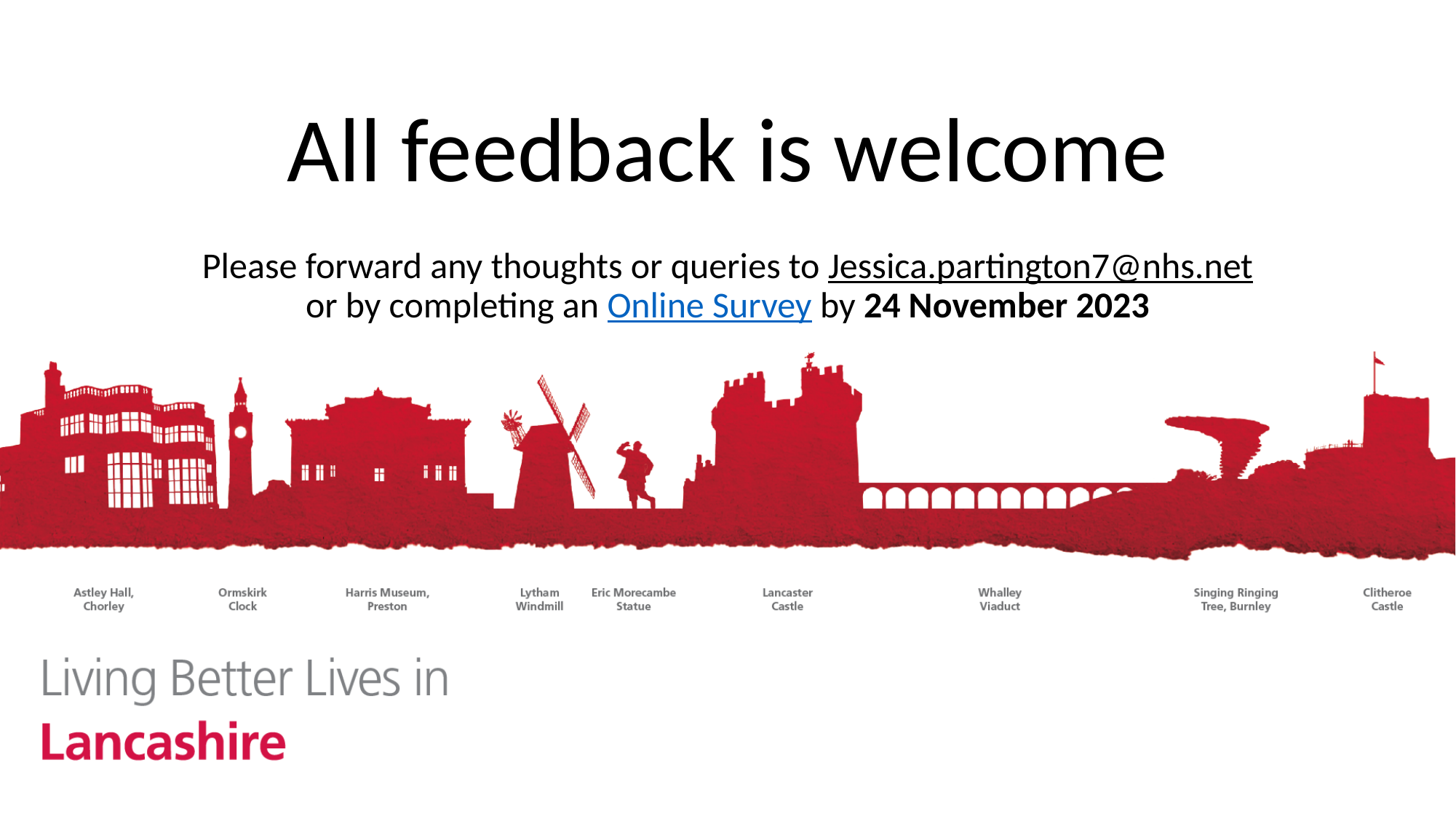

# All feedback is welcome
Please forward any thoughts or queries to Jessica.partington7@nhs.net or by completing an Online Survey by 24 November 2023